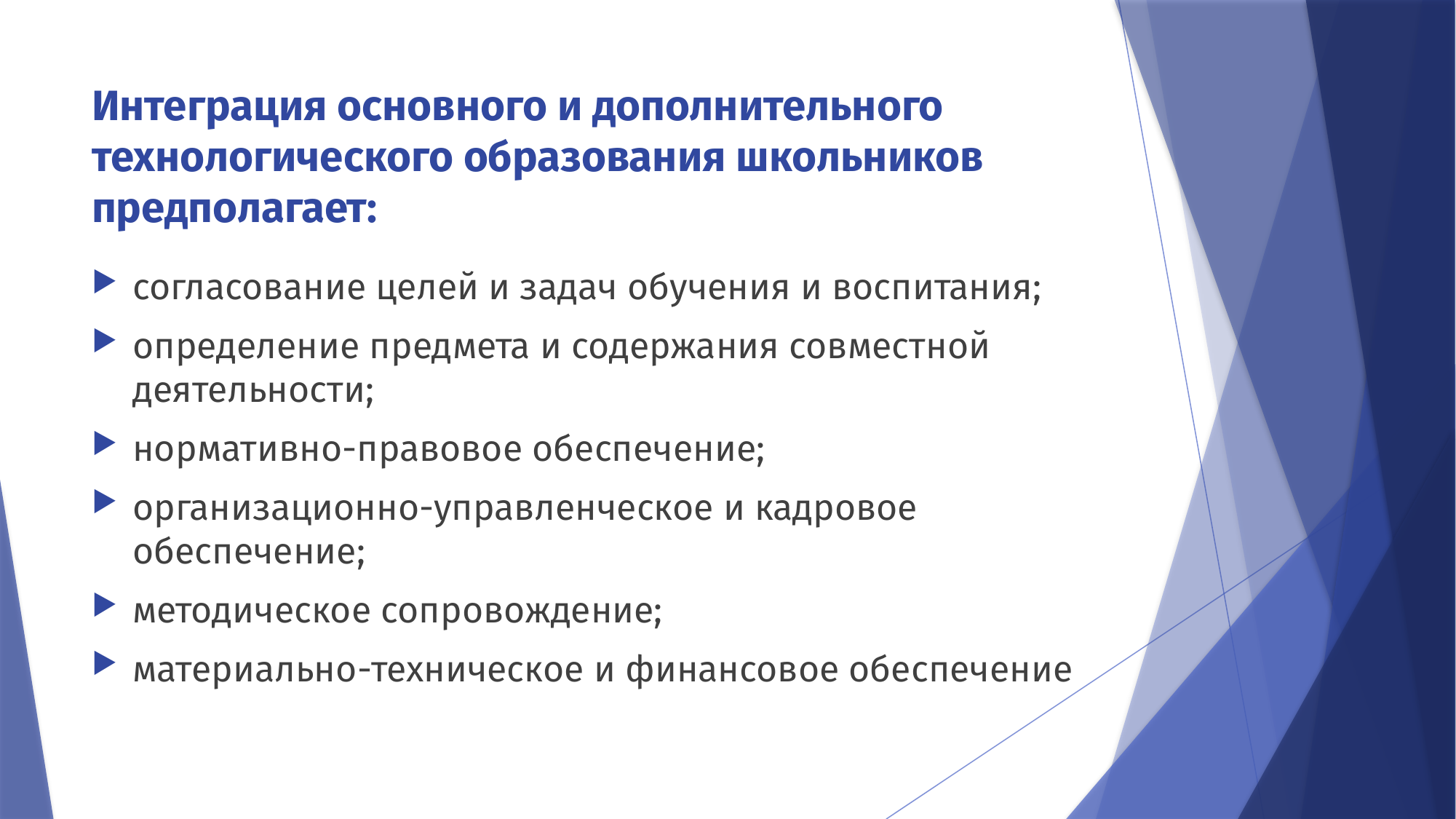

# Интеграция основного и дополнительного технологического образования школьников предполагает:
согласование целей и задач обучения и воспитания;
определение предмета и содержания совместной деятельности;
нормативно-правовое обеспечение;
организационно-управленческое и кадровое обеспечение;
методическое сопровождение;
материально-техническое и финансовое обеспечение